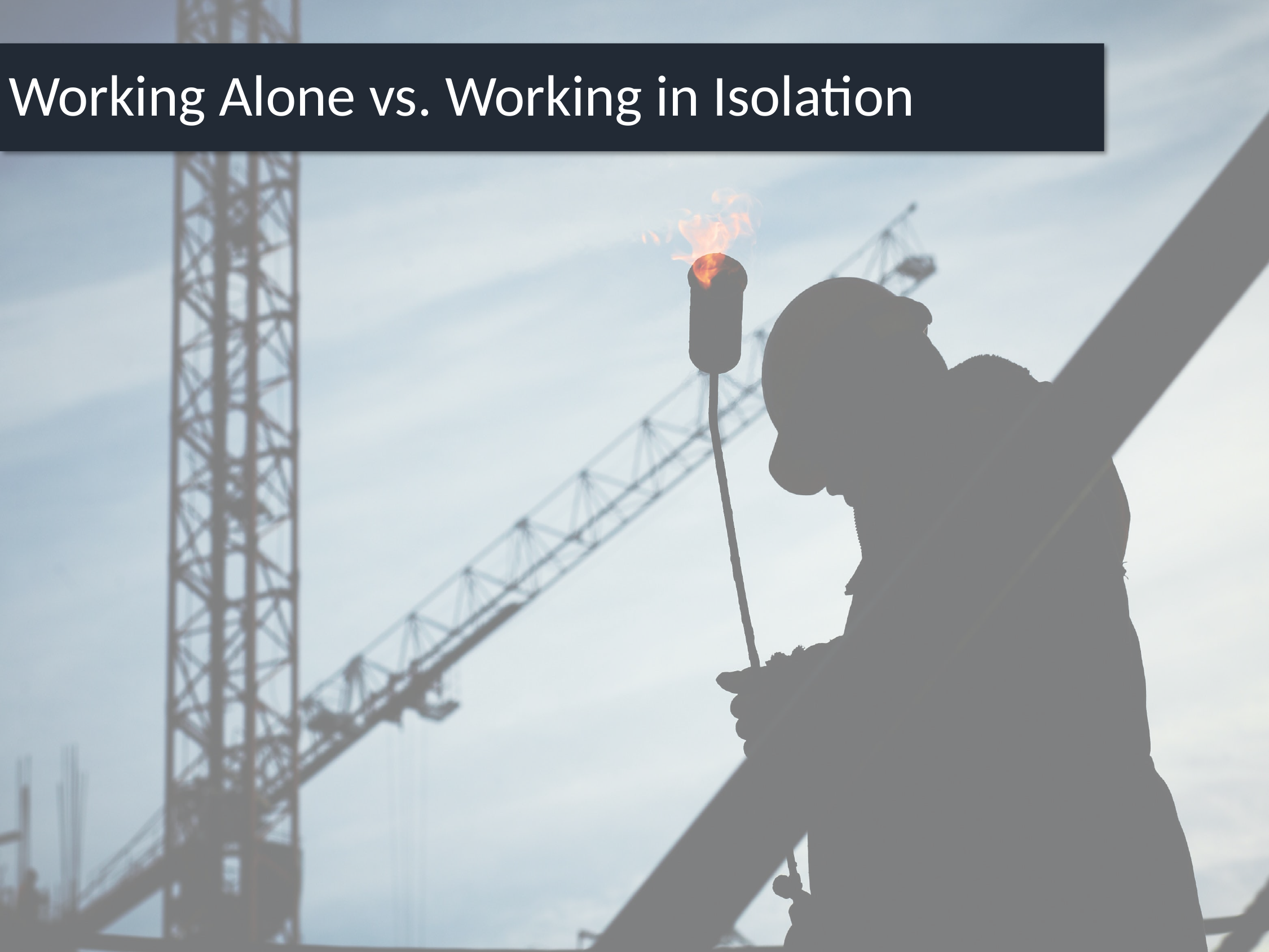

# Working Alone vs. Working in Isolation